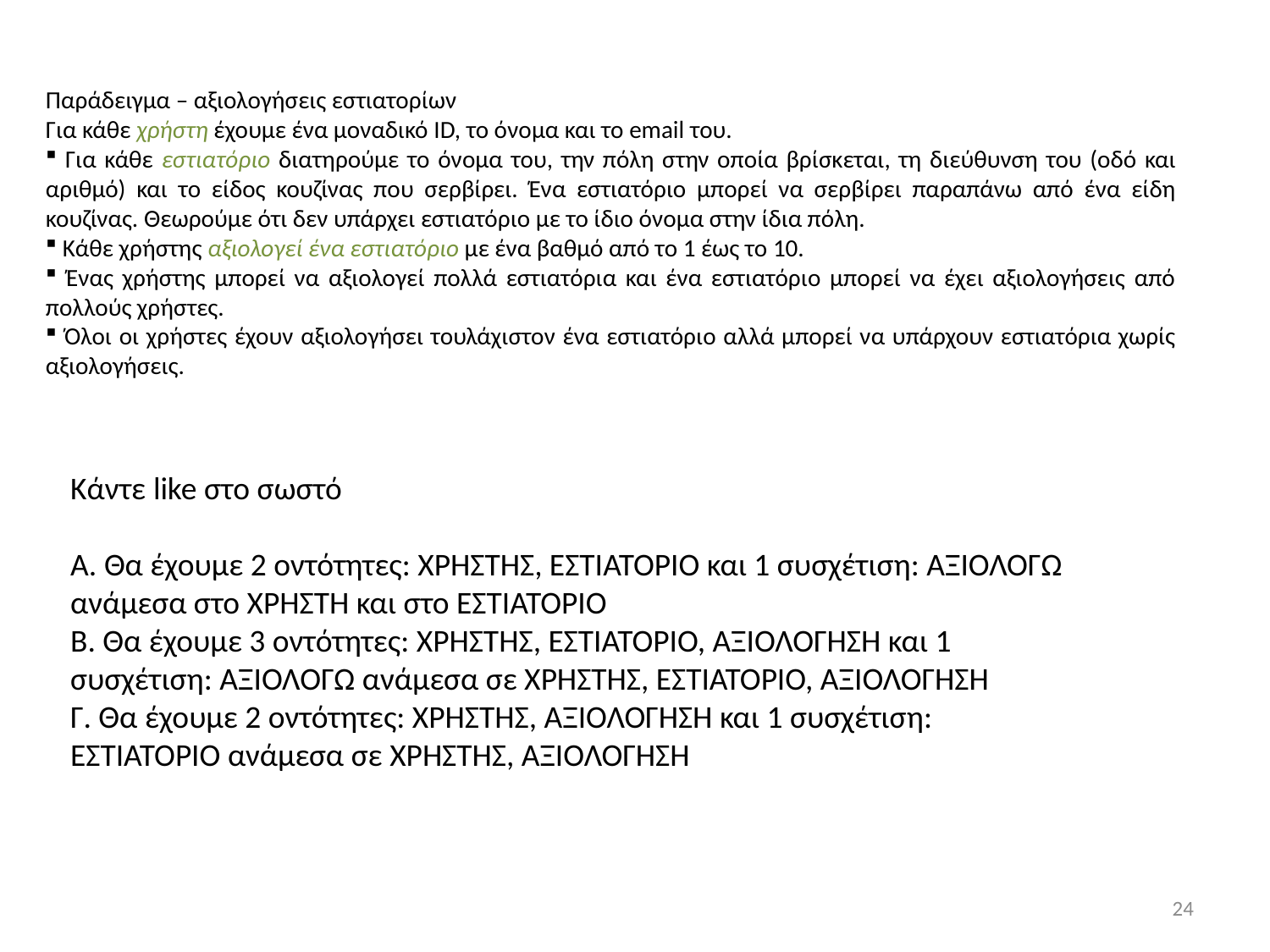

Παράδειγμα – αξιολογήσεις εστιατορίων
Για κάθε χρήστη έχουμε ένα μοναδικό ID, το όνομα και το email του.
 Για κάθε εστιατόριο διατηρούμε το όνομα του, την πόλη στην οποία βρίσκεται, τη διεύθυνση του (οδό και αριθμό) και το είδος κουζίνας που σερβίρει. Ένα εστιατόριο μπορεί να σερβίρει παραπάνω από ένα είδη κουζίνας. Θεωρούμε ότι δεν υπάρχει εστιατόριο με το ίδιο όνομα στην ίδια πόλη.
 Κάθε χρήστης αξιολογεί ένα εστιατόριο με ένα βαθμό από το 1 έως το 10.
 Ένας χρήστης μπορεί να αξιολογεί πολλά εστιατόρια και ένα εστιατόριο μπορεί να έχει αξιολογήσεις από πολλούς χρήστες.
 Όλοι οι χρήστες έχουν αξιολογήσει τουλάχιστον ένα εστιατόριο αλλά μπορεί να υπάρχουν εστιατόρια χωρίς αξιολογήσεις.
Κάντε like στο σωστό

Α. Θα έχουμε 2 οντότητες: ΧΡΗΣΤΗΣ, ΕΣΤΙΑΤΟΡΙΟ και 1 συσχέτιση: ΑΞΙΟΛΟΓΩ ανάμεσα στο ΧΡΗΣΤΗ και στο ΕΣΤΙΑΤΟΡΙΟ
Β. Θα έχουμε 3 οντότητες: ΧΡΗΣΤΗΣ, ΕΣΤΙΑΤΟΡΙΟ, ΑΞΙΟΛΟΓΗΣΗ και 1 συσχέτιση: ΑΞΙΟΛΟΓΩ ανάμεσα σε ΧΡΗΣΤΗΣ, ΕΣΤΙΑΤΟΡΙΟ, ΑΞΙΟΛΟΓΗΣΗ
Γ. Θα έχουμε 2 οντότητες: ΧΡΗΣΤΗΣ, ΑΞΙΟΛΟΓΗΣΗ και 1 συσχέτιση: ΕΣΤΙΑΤΟΡΙΟ ανάμεσα σε ΧΡΗΣΤΗΣ, ΑΞΙΟΛΟΓΗΣΗ

24